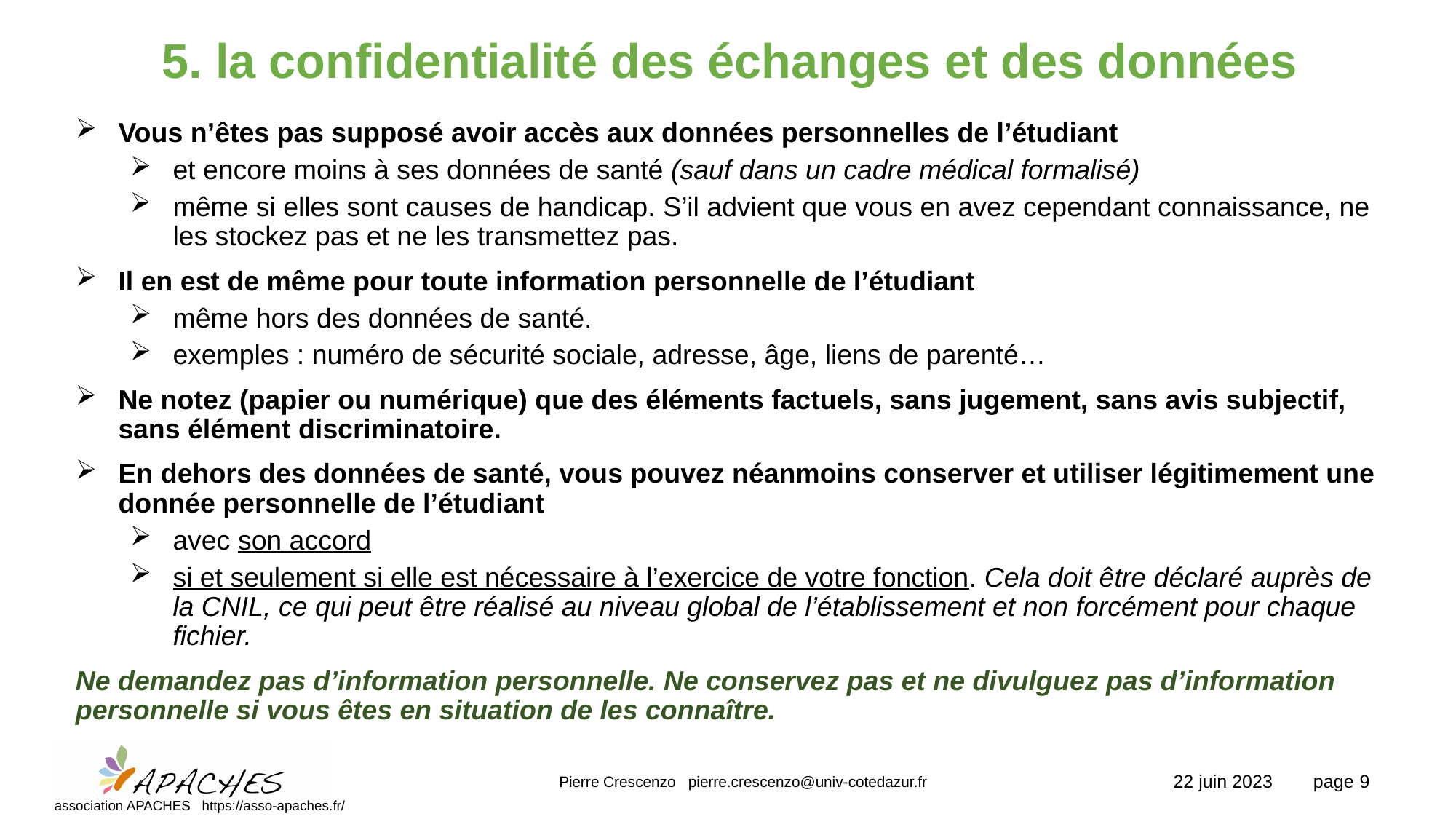

# 5. la confidentialité des échanges et des données
Vous n’êtes pas supposé avoir accès aux données personnelles de l’étudiant
et encore moins à ses données de santé (sauf dans un cadre médical formalisé)
même si elles sont causes de handicap. S’il advient que vous en avez cependant connaissance, ne les stockez pas et ne les transmettez pas.
Il en est de même pour toute information personnelle de l’étudiant
même hors des données de santé.
exemples : numéro de sécurité sociale, adresse, âge, liens de parenté…
Ne notez (papier ou numérique) que des éléments factuels, sans jugement, sans avis subjectif, sans élément discriminatoire.
En dehors des données de santé, vous pouvez néanmoins conserver et utiliser légitimement une donnée personnelle de l’étudiant
avec son accord
si et seulement si elle est nécessaire à l’exercice de votre fonction. Cela doit être déclaré auprès de la CNIL, ce qui peut être réalisé au niveau global de l’établissement et non forcément pour chaque fichier.
Ne demandez pas d’information personnelle. Ne conservez pas et ne divulguez pas d’information personnelle si vous êtes en situation de les connaître.
Pierre Crescenzo   pierre.crescenzo@univ-cotedazur.fr
22 juin 2023        page 9